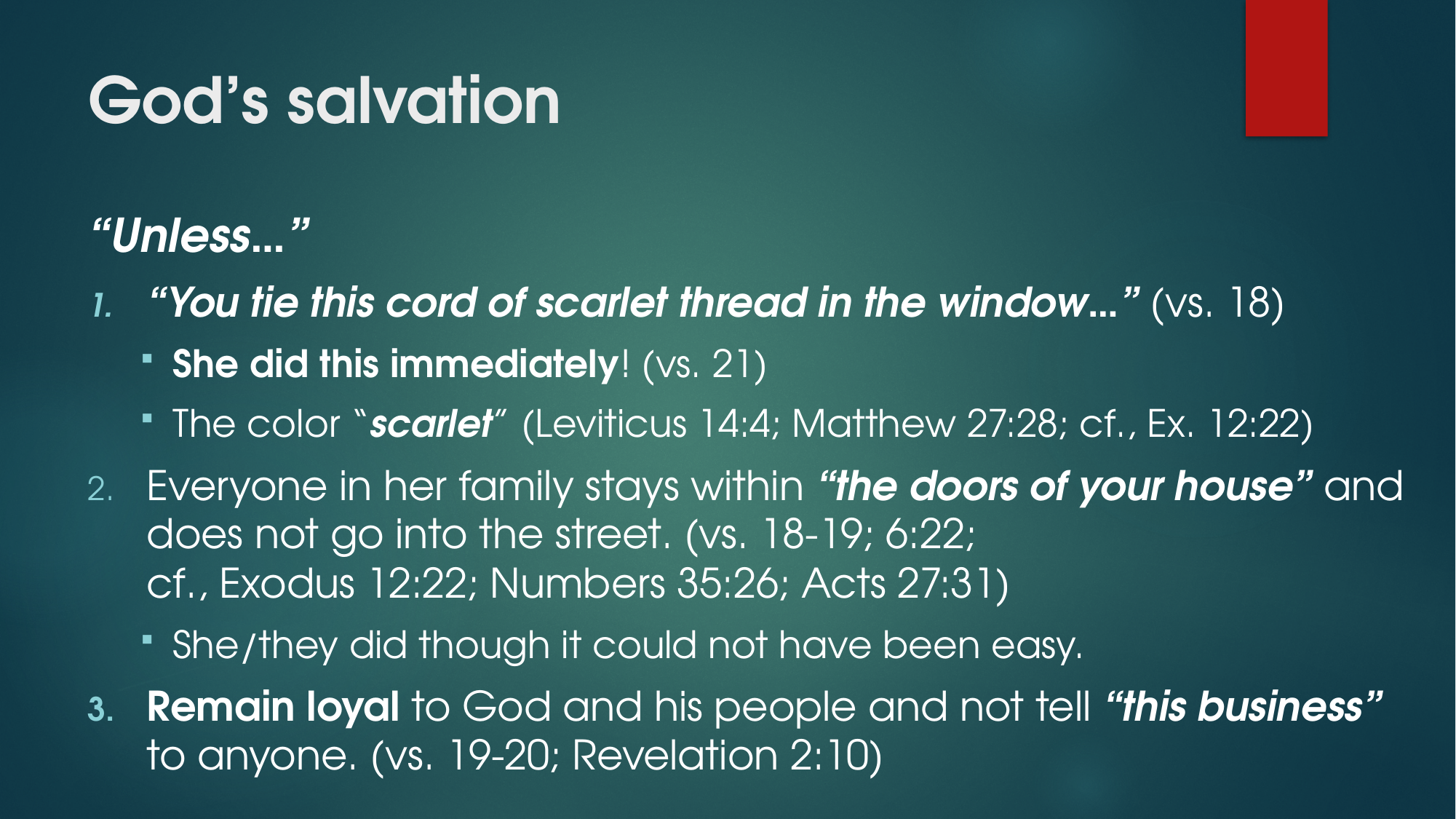

# God’s salvation
“Unless…”
“You tie this cord of scarlet thread in the window…” (vs. 18)
She did this immediately! (vs. 21)
The color “scarlet” (Leviticus 14:4; Matthew 27:28; cf., Ex. 12:22)
Everyone in her family stays within “the doors of your house” and does not go into the street. (vs. 18-19; 6:22;
cf., Exodus 12:22; Numbers 35:26; Acts 27:31)
She/they did though it could not have been easy.
Remain loyal to God and his people and not tell “this business” to anyone. (vs. 19-20; Revelation 2:10)